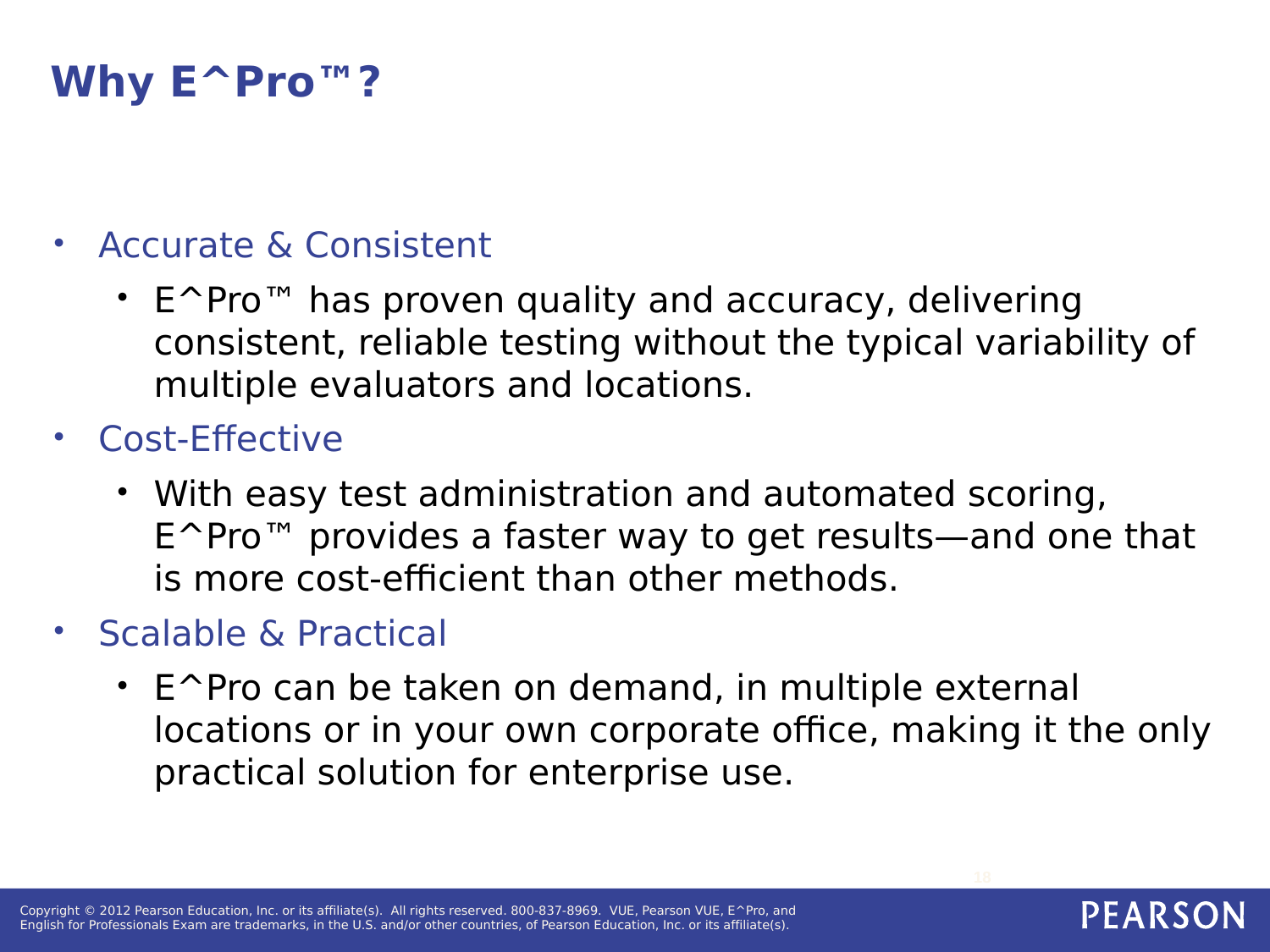

Why E^Pro™?
Accurate & Consistent
E^Pro™ has proven quality and accuracy, delivering consistent, reliable testing without the typical variability of multiple evaluators and locations.
Cost-Effective
With easy test administration and automated scoring, E^Pro™ provides a faster way to get results—and one that is more cost-efficient than other methods.
Scalable & Practical
E^Pro can be taken on demand, in multiple external locations or in your own corporate office, making it the only practical solution for enterprise use.
18